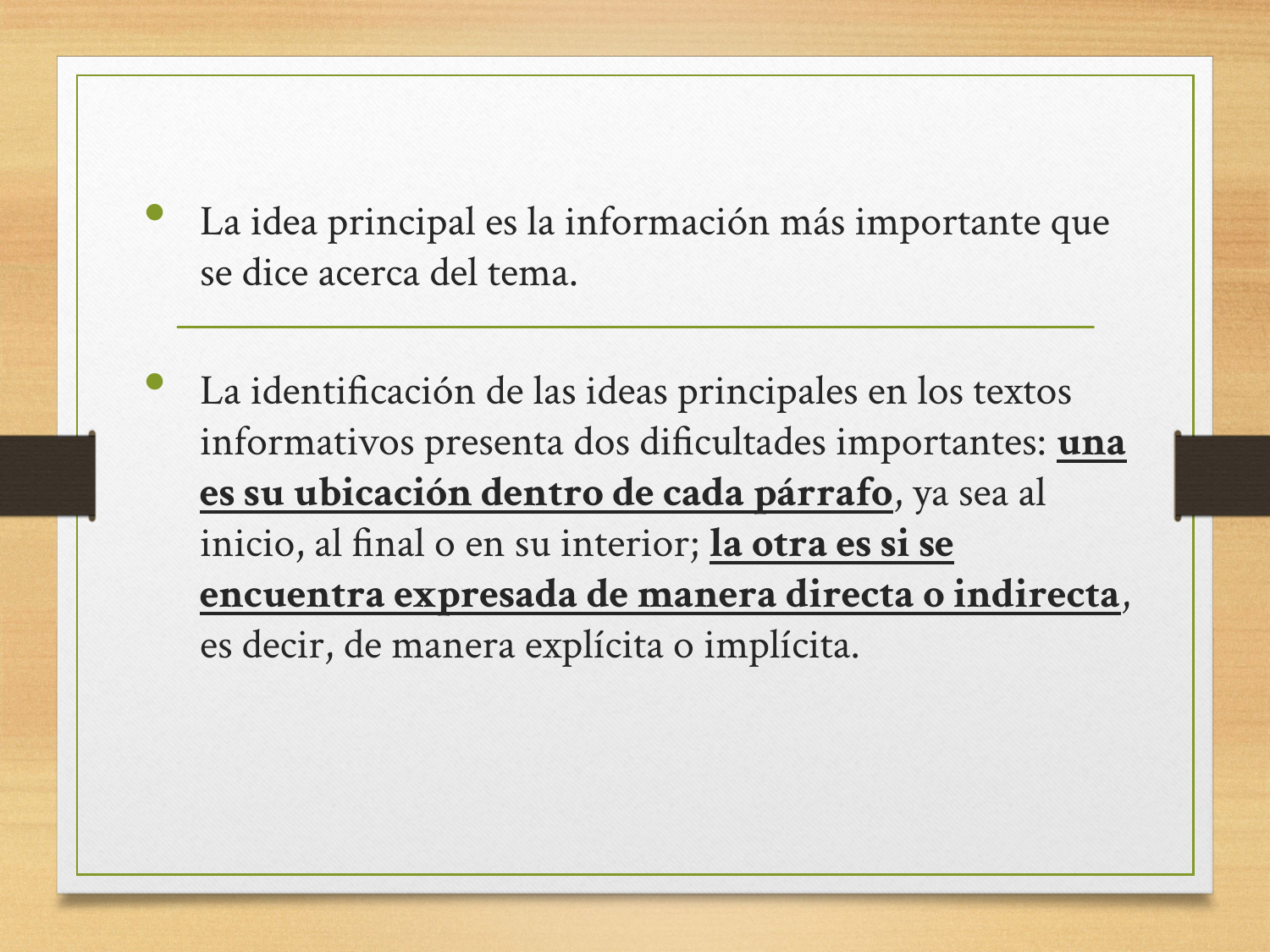

La idea principal es la información más importante que se dice acerca del tema.

La identificación de las ideas principales en los textos informativos presenta dos dificultades importantes: una es su ubicación dentro de cada párrafo, ya sea al inicio, al final o en su interior; la otra es si se encuentra expresada de manera directa o indirecta, es decir, de manera explícita o implícita.